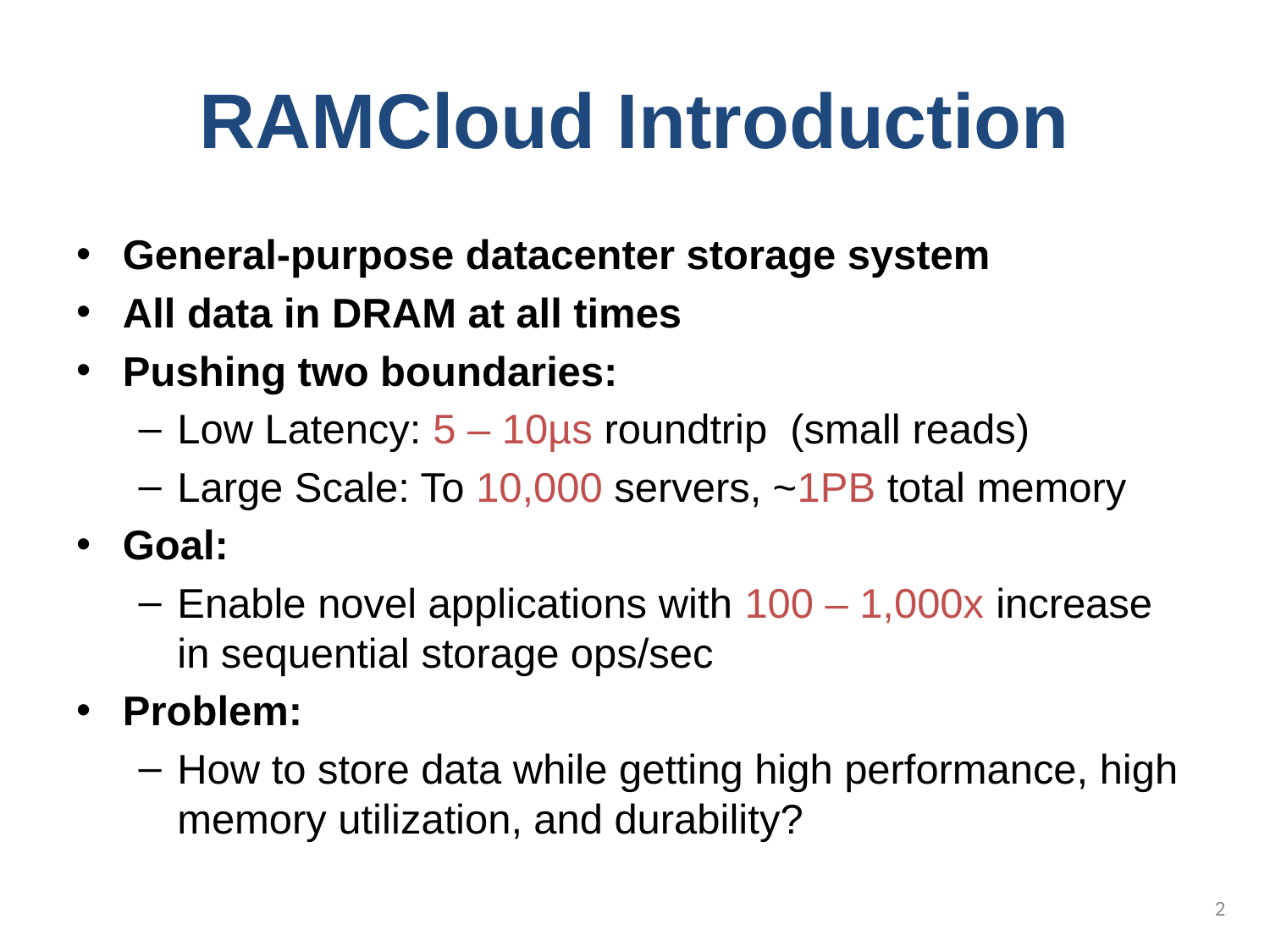

# RAMCloud Introduction
General-purpose datacenter storage system
All data in DRAM at all times
Pushing two boundaries:
Low Latency: 5 – 10µs roundtrip  (small reads)
Large Scale: To 10,000 servers, ~1PB total memory
Goal:
Enable novel applications with 100 – 1,000x increase in sequential storage ops/sec
Problem:
How to store data while getting high performance, high memory utilization, and durability?
2